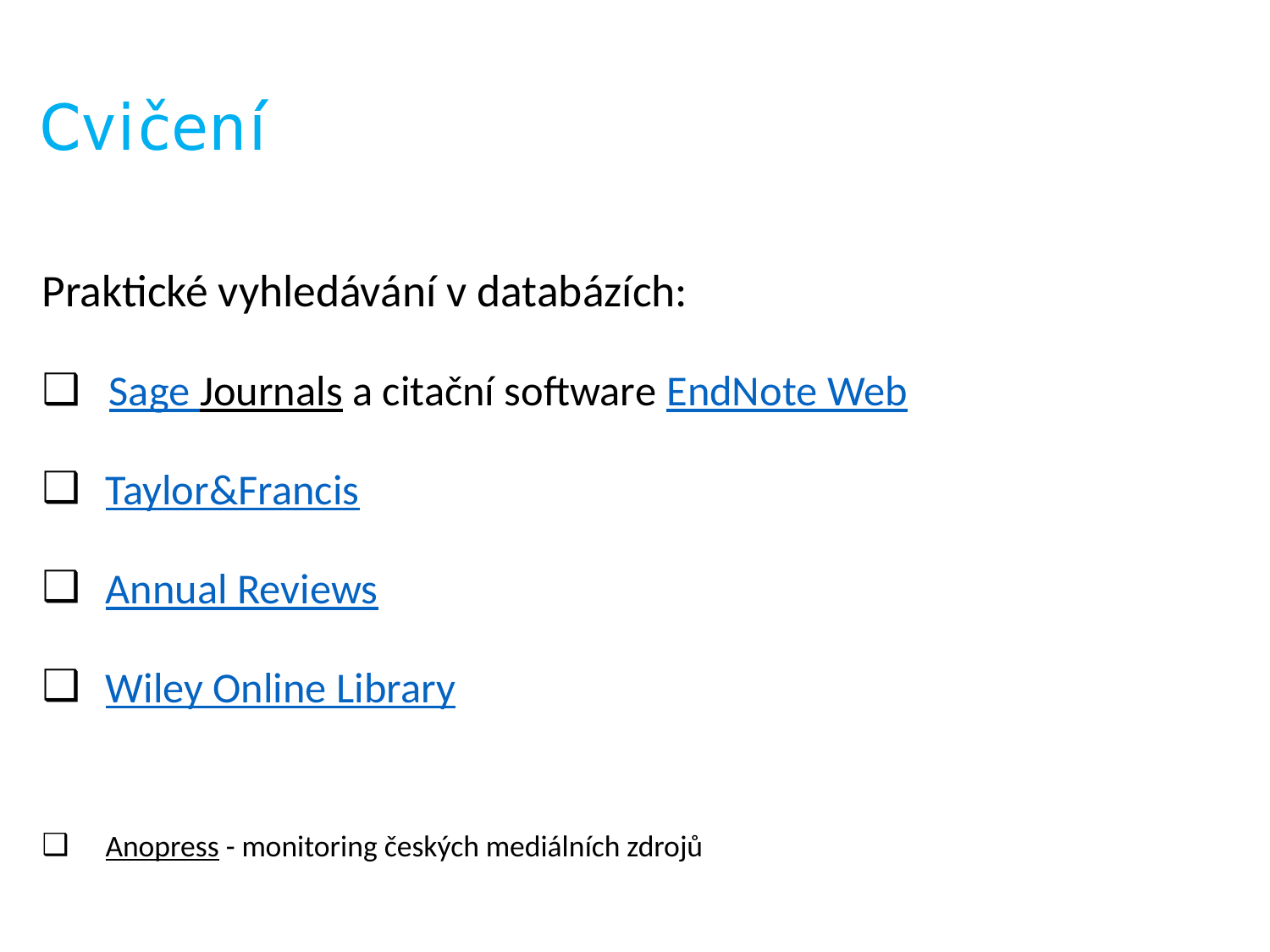

# Cvičení

Praktické vyhledávání v databázích:

  Sage Journals a citační software EndNote Web

Taylor&Francis

Annual Reviews

Wiley Online Library

Anopress - monitoring českých mediálních zdrojů